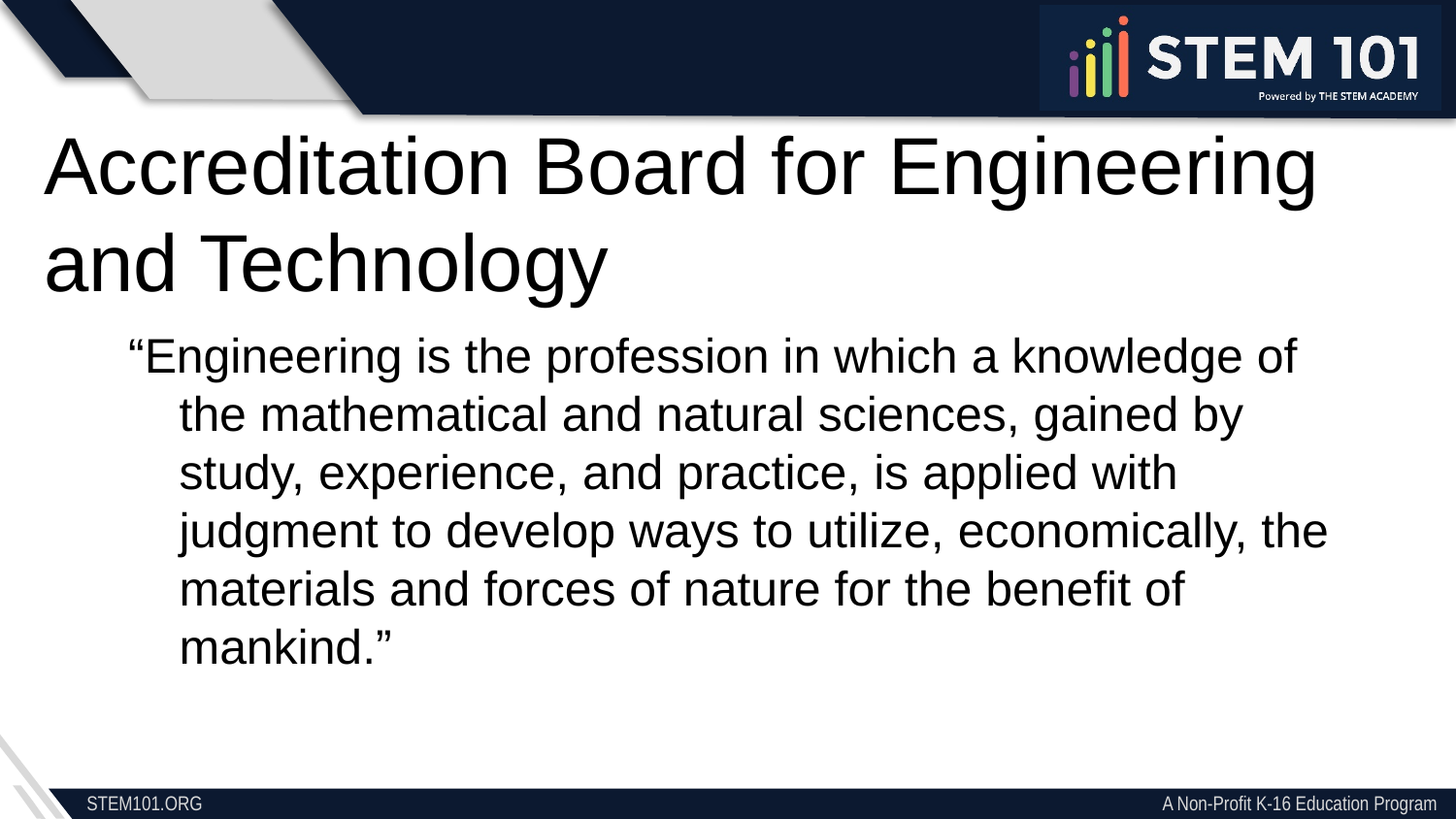

Accreditation Board for Engineering and Technology
“Engineering is the profession in which a knowledge of the mathematical and natural sciences, gained by study, experience, and practice, is applied with judgment to develop ways to utilize, economically, the materials and forces of nature for the benefit of mankind.”